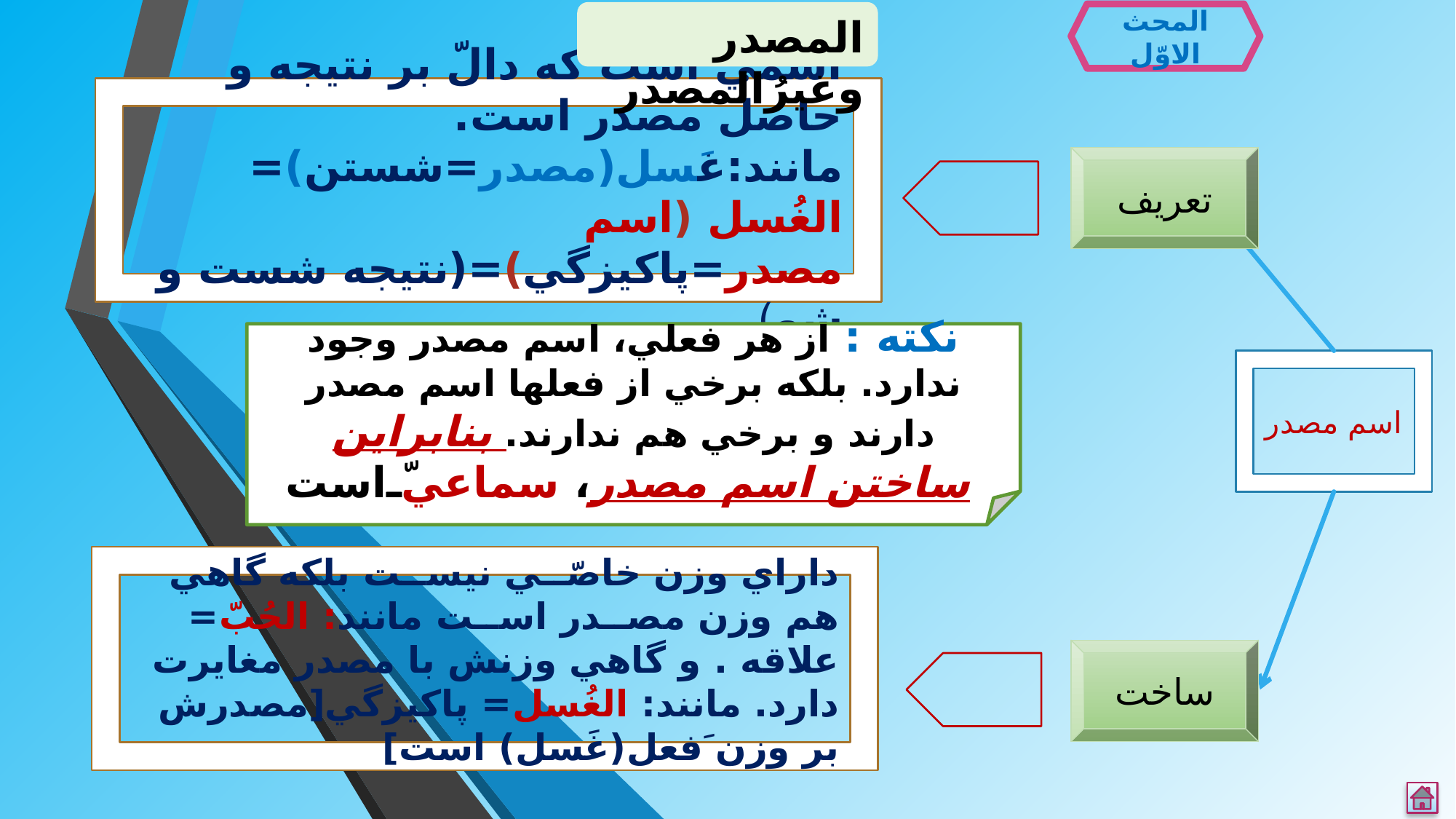

المصدر وغیرُالمصدر
المحث الاوّل
اسمي است كه دالّ بر نتيجه و حاصل مصدر است. مانند:غَسل(مصدر=شستن)= الغُسل (اسم مصدر=پاكيزگي)=(نتيجه شست و شو)
تعریف

نکته : از هر فعلي، اسم مصدر وجود ندارد. بلكه برخي از فعلها اسم مصدر دارند و برخي هم ندارند. بنابراين ساختن اسم مصدر، سماعيّ است
اسم مصدر
داراي وزن خاصّــي نيســت بلكه گاهي هم وزن مصــدر اســت مانند: الحُبّ= علاقه . و گاهي وزنش با مصدر مغايرت دارد. مانند: الغُسل= پاكيزگي[مصدرش بر وزن َفعل(غَسل) است]
ساخت